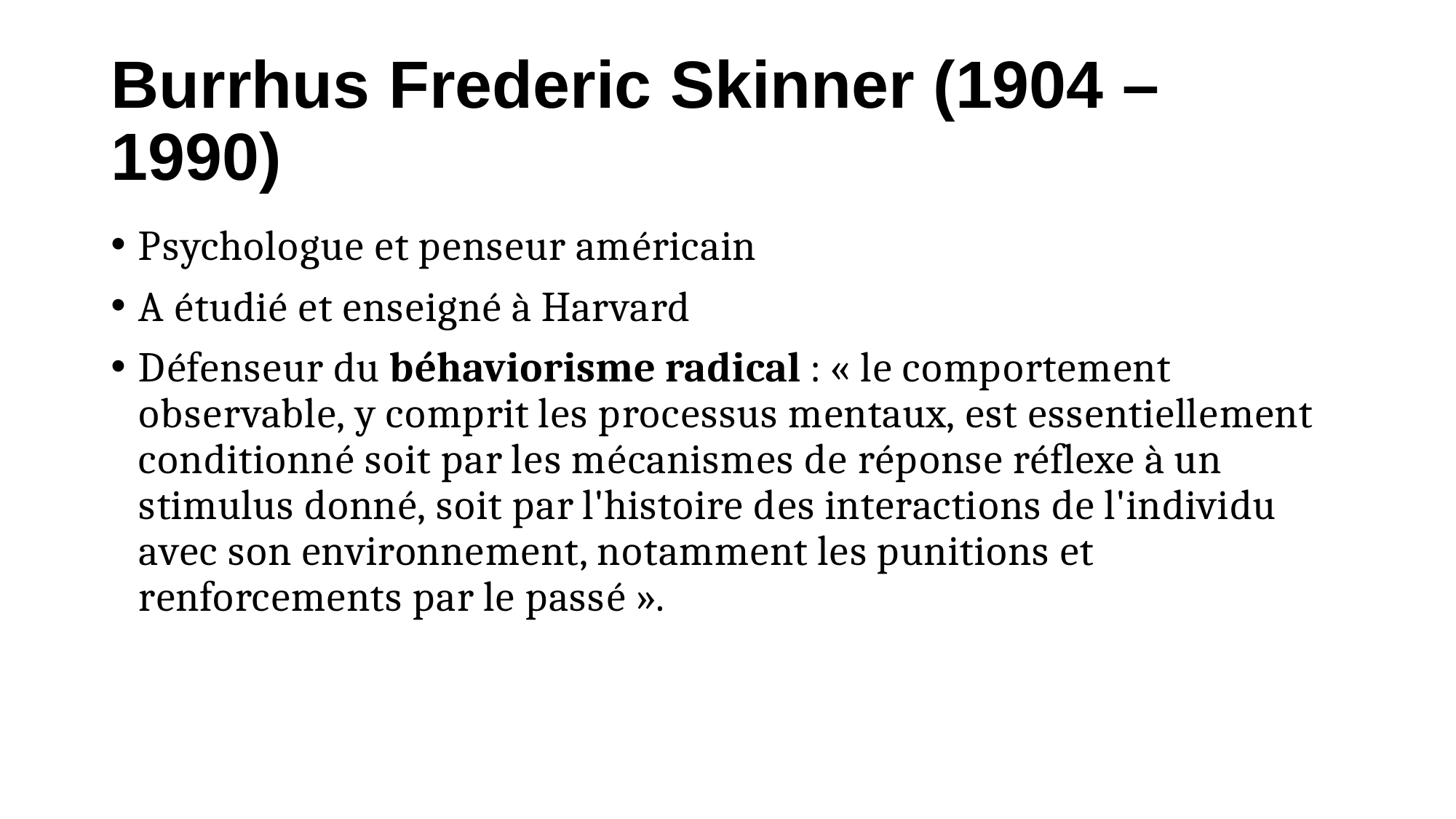

# Burrhus Frederic Skinner (1904 – 1990)
Psychologue et penseur américain
A étudié et enseigné à Harvard
Défenseur du béhaviorisme radical : « le comportement observable, y comprit les processus mentaux, est essentiellement conditionné soit par les mécanismes de réponse réflexe à un stimulus donné, soit par l'histoire des interactions de l'individu avec son environnement, notamment les punitions et renforcements par le passé ».